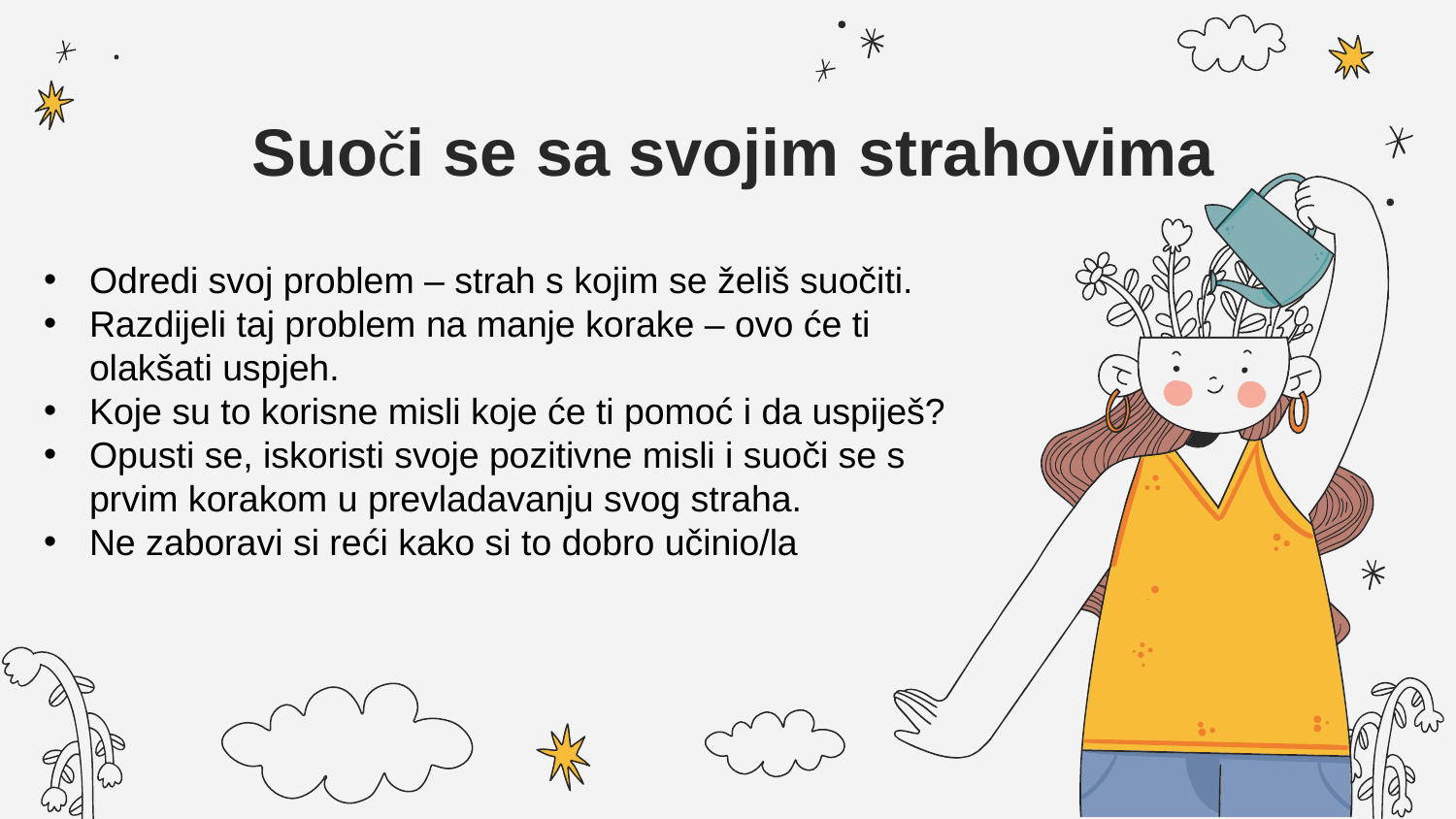

# Suoči se sa svojim strahovima

Odredi svoj problem – strah s kojim se želiš suočiti.
Razdijeli taj problem na manje korake – ovo će ti olakšati uspjeh.
Koje su to korisne misli koje će ti pomoć i da uspiješ?
Opusti se, iskoristi svoje pozitivne misli i suoči se s prvim korakom u prevladavanju svog straha.
Ne zaboravi si reći kako si to dobro učinio/la